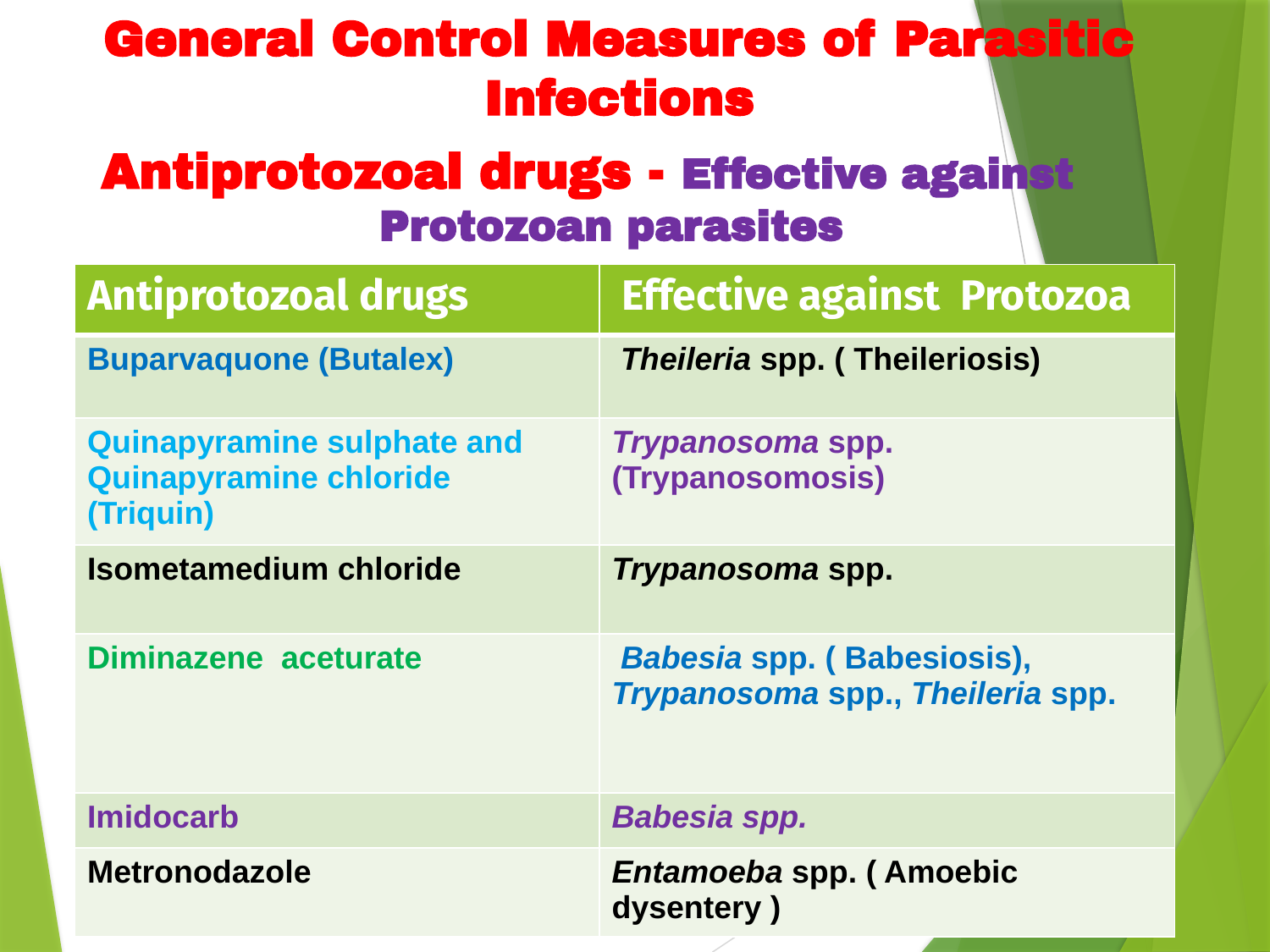

#
General Control Measures of Parasitic Infections
Antiprotozoal drugs - Effective against Protozoan parasites

| Antiprotozoal drugs | Effective against Protozoa |
| --- | --- |
| Buparvaquone (Butalex) | Theileria spp. ( Theileriosis) |
| Quinapyramine sulphate and Quinapyramine chloride (Triquin) | Trypanosoma spp. (Trypanosomosis) |
| Isometamedium chloride | Trypanosoma spp. |
| Diminazene aceturate | Babesia spp. ( Babesiosis), Trypanosoma spp., Theileria spp. |
| Imidocarb | Babesia spp. |
| Metronodazole | Entamoeba spp. ( Amoebic dysentery ) |